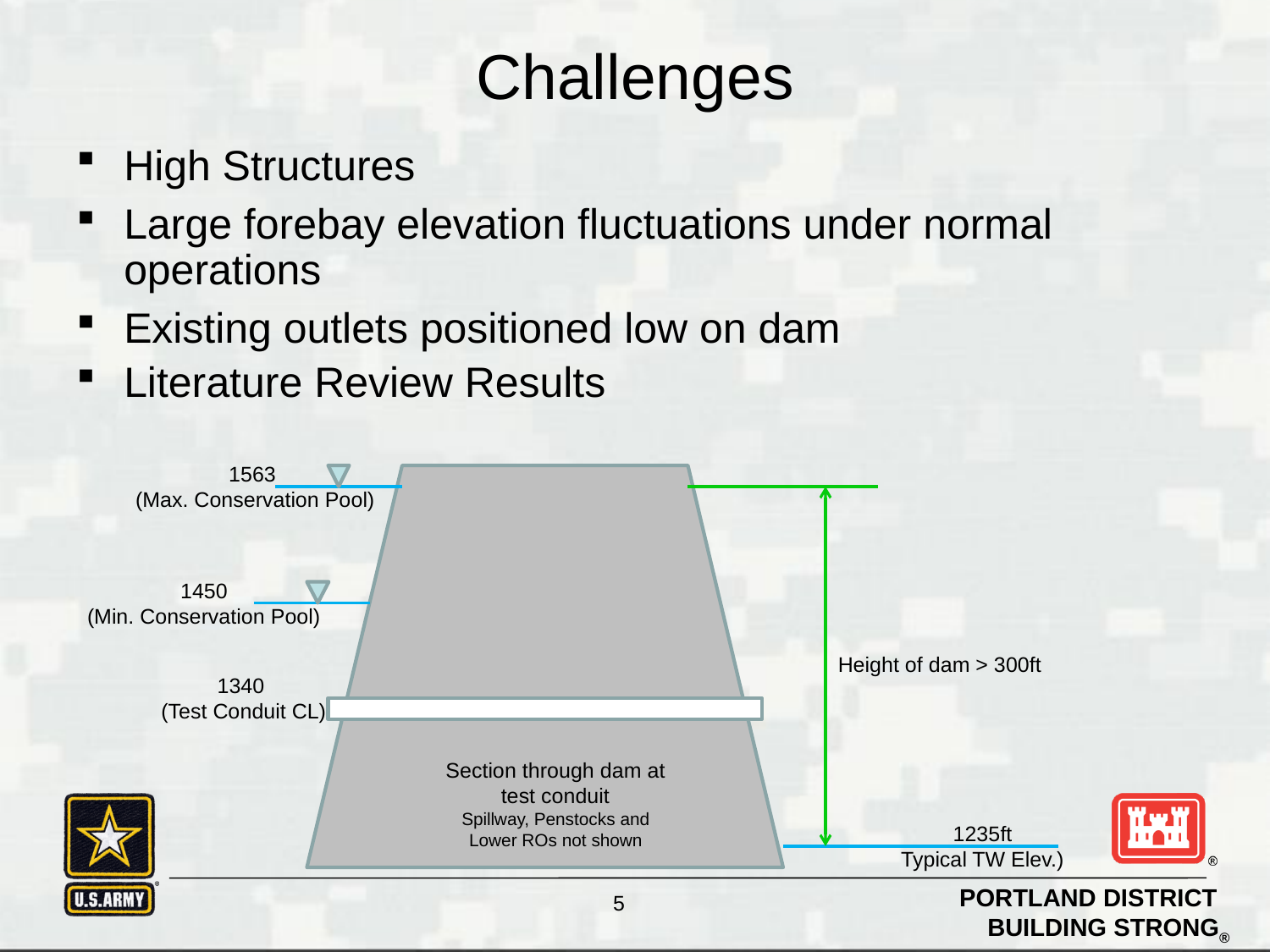

# Challenges
High Structures

Large forebay elevation fluctuations under normal operations

Existing outlets positioned low on dam
Literature Review Results

1563
 (Max. Conservation Pool)

1450
(Min. Conservation Pool)

Height of dam > 300ft
1340
(Test Conduit CL)

Section through dam at test conduit
Spillway, Penstocks and Lower ROs not shown
1235ft
Typical TW Elev.)